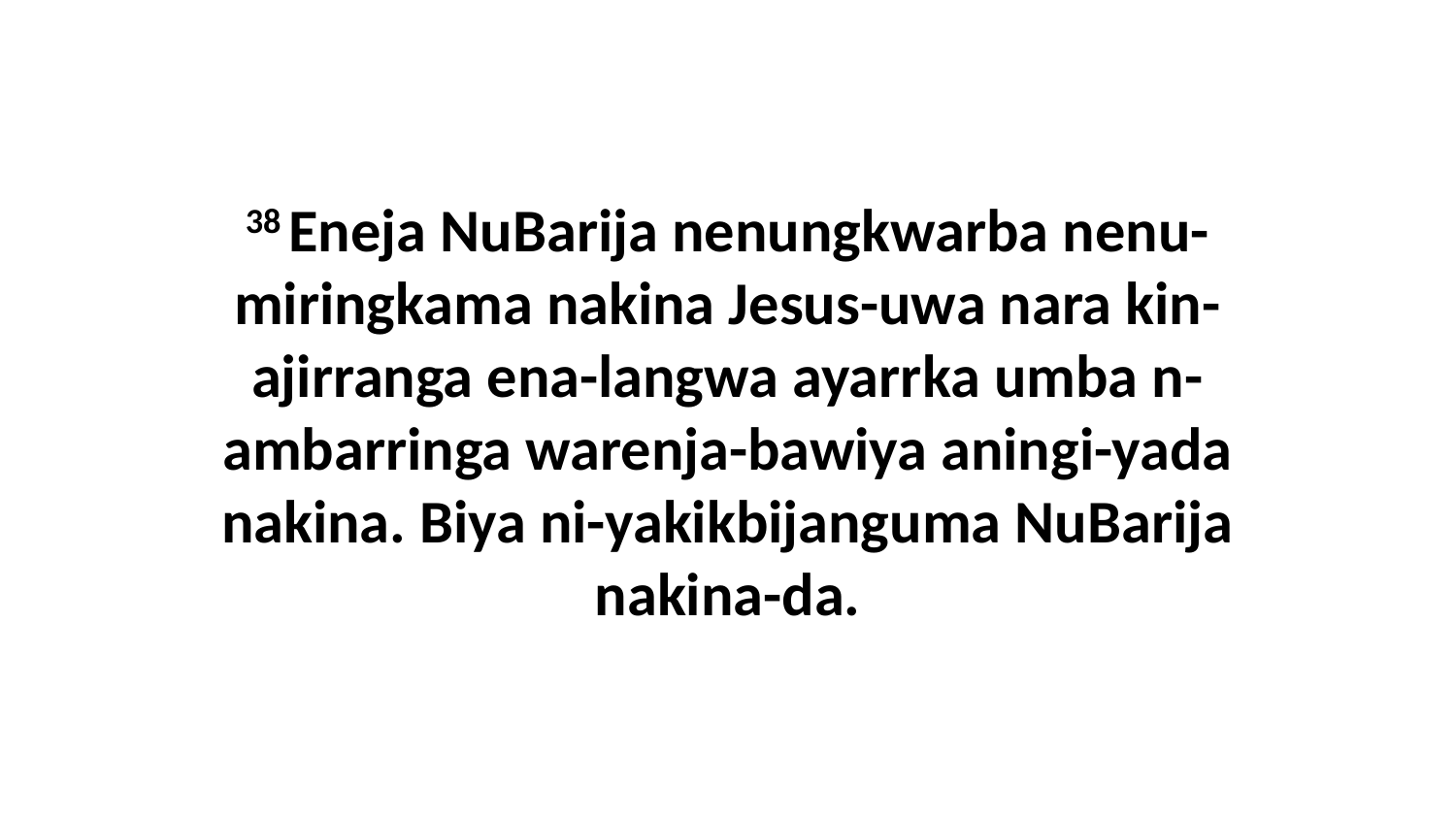

38 Eneja NuBarija nenungkwarba nenu-miringkama nakina Jesus-uwa nara kin-ajirranga ena-langwa ayarrka umba n-ambarringa warenja-bawiya aningi-yada nakina. Biya ni-yakikbijanguma NuBarija nakina-da.